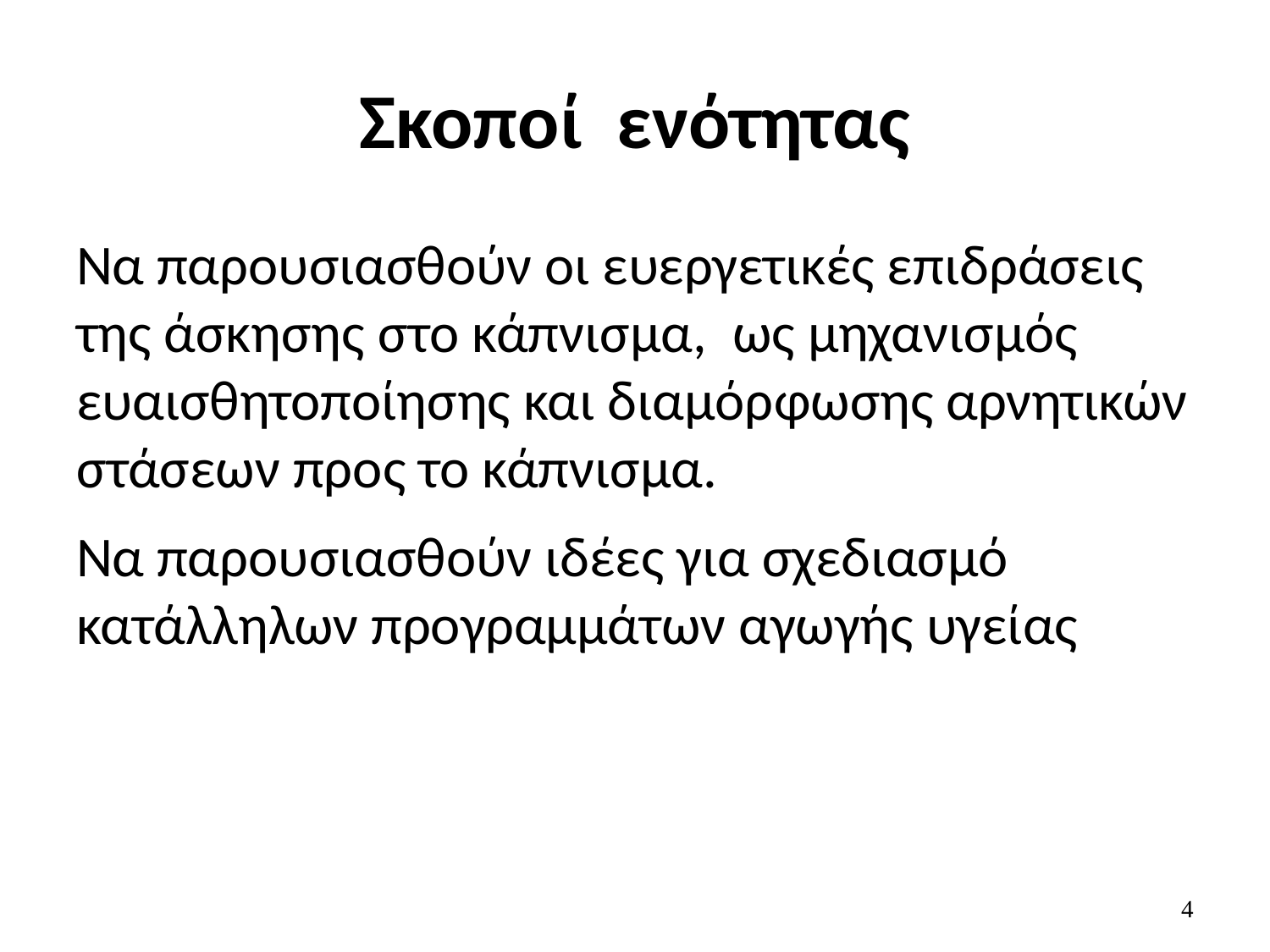

# Σκοποί  ενότητας
Να παρουσιασθούν οι ευεργετικές επιδράσεις της άσκησης στο κάπνισμα,  ως μηχανισμός ευαισθητοποίησης και διαμόρφωσης αρνητικών στάσεων προς το κάπνισμα.
Να παρουσιασθούν ιδέες για σχεδιασμό κατάλληλων προγραμμάτων αγωγής υγείας

4